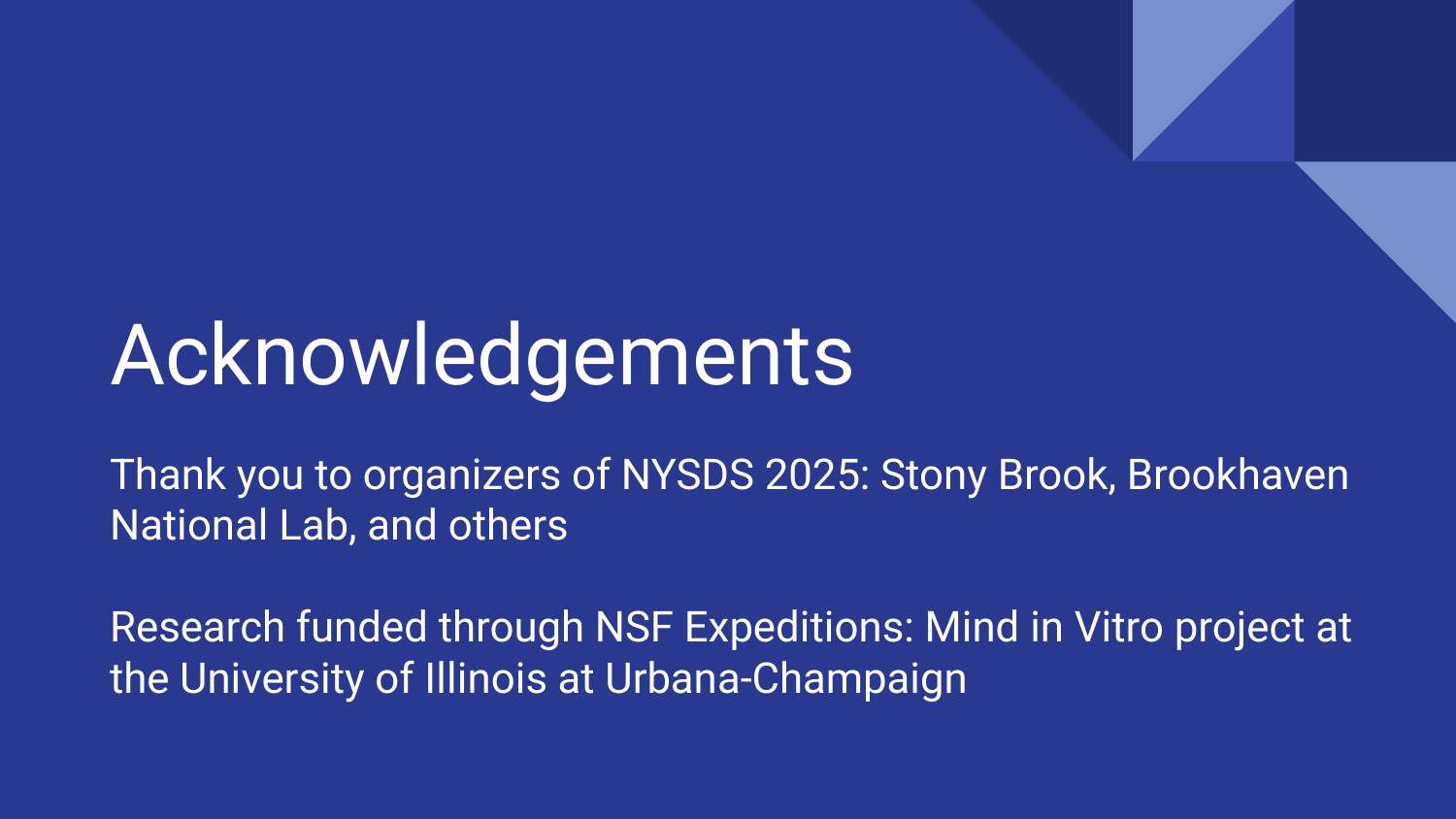

# Acknowledgements
Thank you to organizers of NYSDS 2025: Stony Brook, Brookhaven National Lab, and others

Research funded through NSF Expeditions: Mind in Vitro project at the University of Illinois at Urbana-Champaign